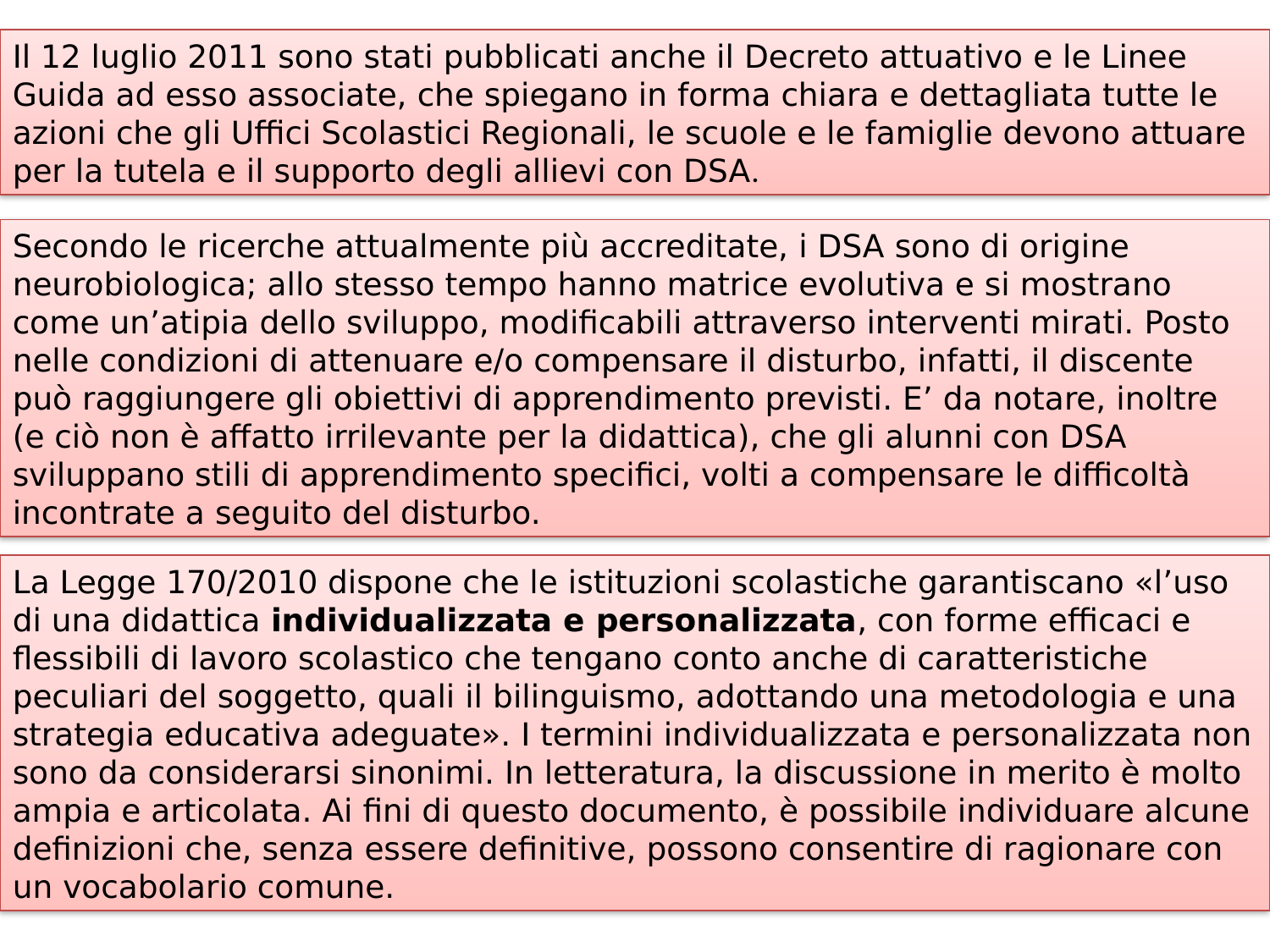

Il 12 luglio 2011 sono stati pubblicati anche il Decreto attuativo e le Linee Guida ad esso associate, che spiegano in forma chiara e dettagliata tutte le azioni che gli Uffici Scolastici Regionali, le scuole e le famiglie devono attuare per la tutela e il supporto degli allievi con DSA.
Secondo le ricerche attualmente più accreditate, i DSA sono di origine neurobiologica; allo stesso tempo hanno matrice evolutiva e si mostrano come un’atipia dello sviluppo, modificabili attraverso interventi mirati. Posto nelle condizioni di attenuare e/o compensare il disturbo, infatti, il discente può raggiungere gli obiettivi di apprendimento previsti. E’ da notare, inoltre (e ciò non è affatto irrilevante per la didattica), che gli alunni con DSA sviluppano stili di apprendimento specifici, volti a compensare le difficoltà incontrate a seguito del disturbo.
La Legge 170/2010 dispone che le istituzioni scolastiche garantiscano «l’uso di una didattica individualizzata e personalizzata, con forme efficaci e flessibili di lavoro scolastico che tengano conto anche di caratteristiche peculiari del soggetto, quali il bilinguismo, adottando una metodologia e una strategia educativa adeguate». I termini individualizzata e personalizzata non sono da considerarsi sinonimi. In letteratura, la discussione in merito è molto ampia e articolata. Ai fini di questo documento, è possibile individuare alcune definizioni che, senza essere definitive, possono consentire di ragionare con un vocabolario comune.